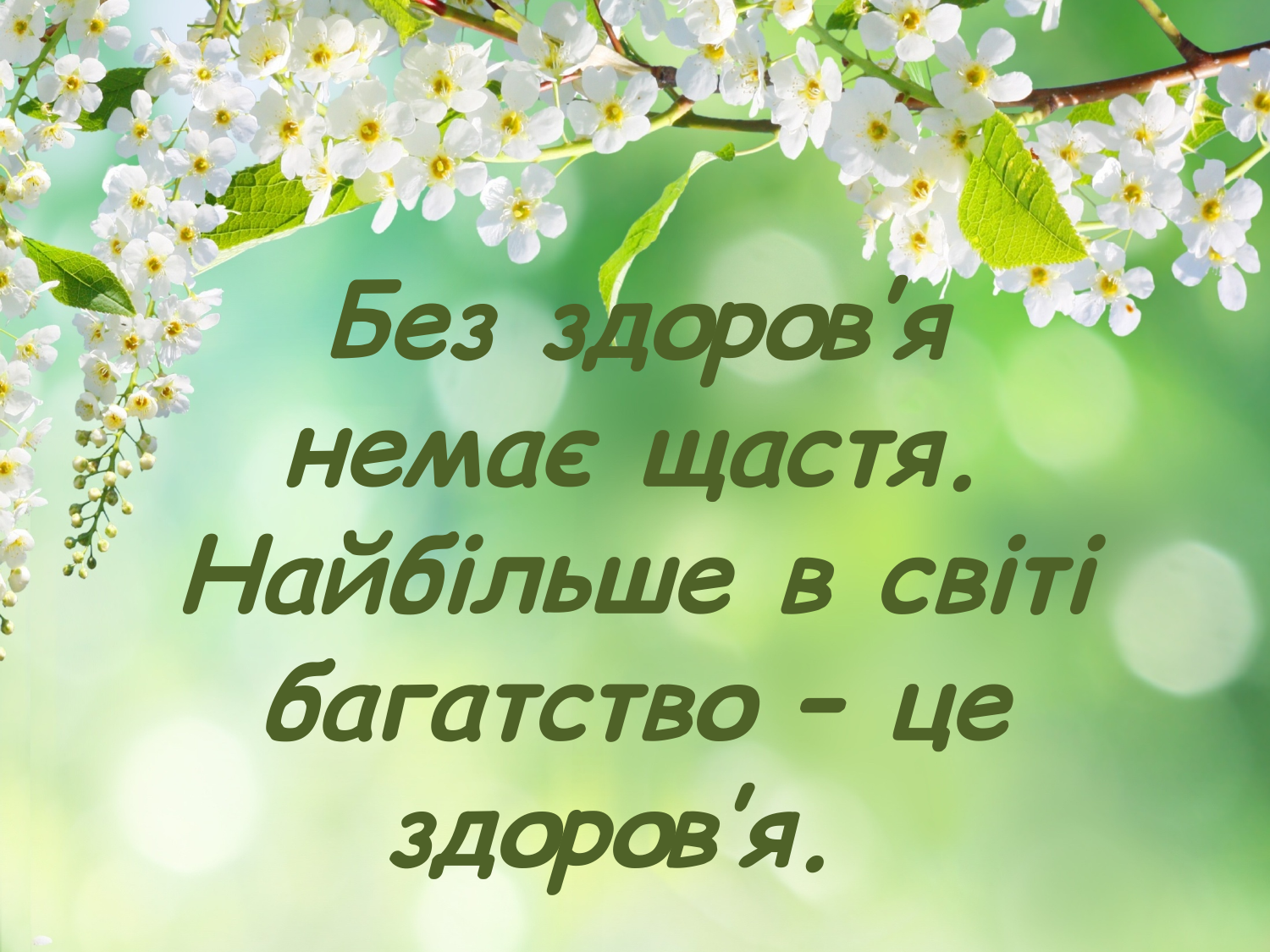

Без здоров’я немає щастя. Найбільше в світі багатство – це здоров’я.